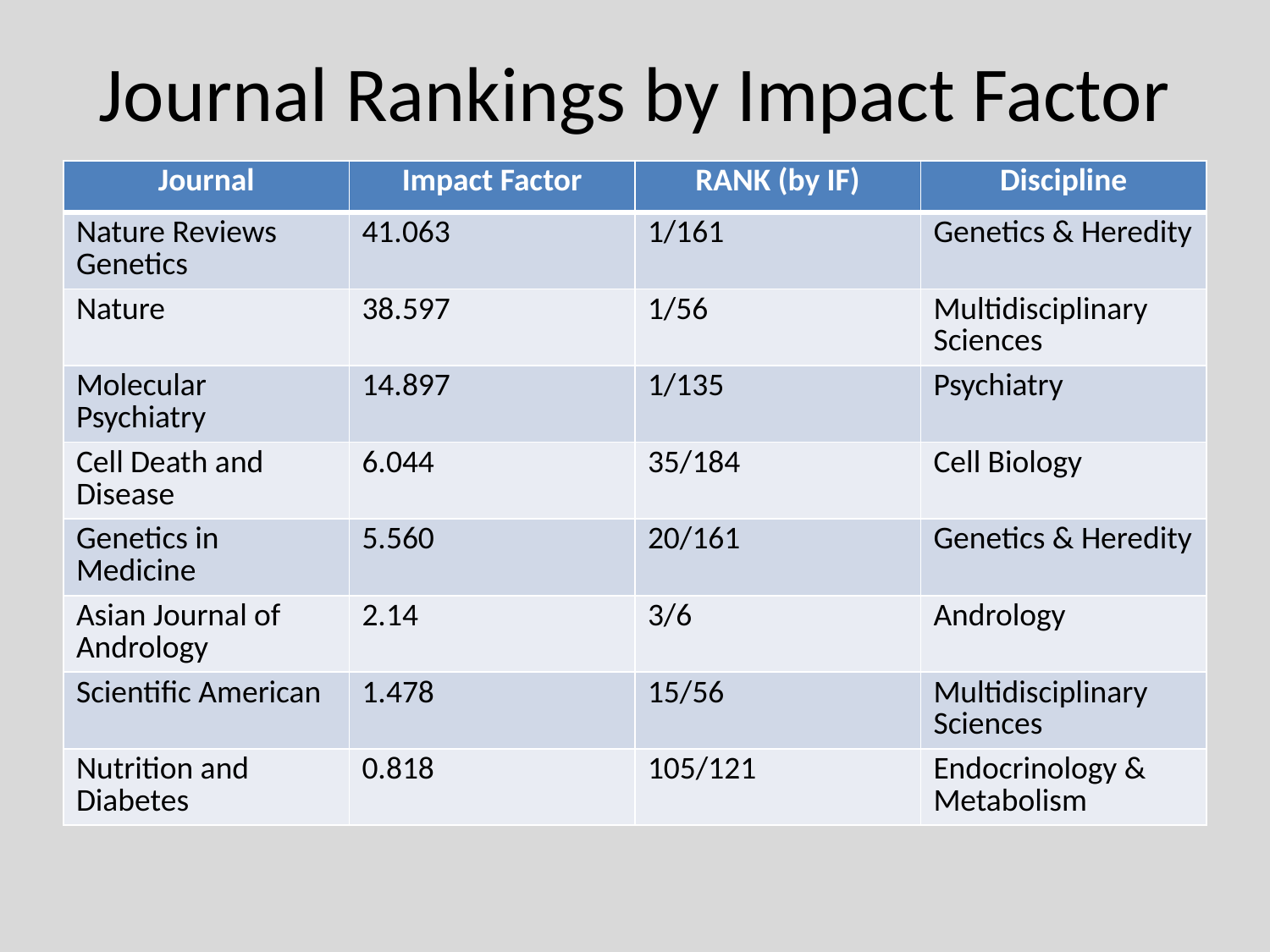

# Journal Rankings by Impact Factor
| Journal | Impact Factor | RANK (by IF) | Discipline |
| --- | --- | --- | --- |
| Nature Reviews Genetics | 41.063 | 1/161 | Genetics & Heredity |
| Nature | 38.597 | 1/56 | Multidisciplinary Sciences |
| Molecular Psychiatry | 14.897 | 1/135 | Psychiatry |
| Cell Death and Disease | 6.044 | 35/184 | Cell Biology |
| Genetics in Medicine | 5.560 | 20/161 | Genetics & Heredity |
| Asian Journal of Andrology | 2.14 | 3/6 | Andrology |
| Scientific American | 1.478 | 15/56 | Multidisciplinary Sciences |
| Nutrition and Diabetes | 0.818 | 105/121 | Endocrinology & Metabolism |